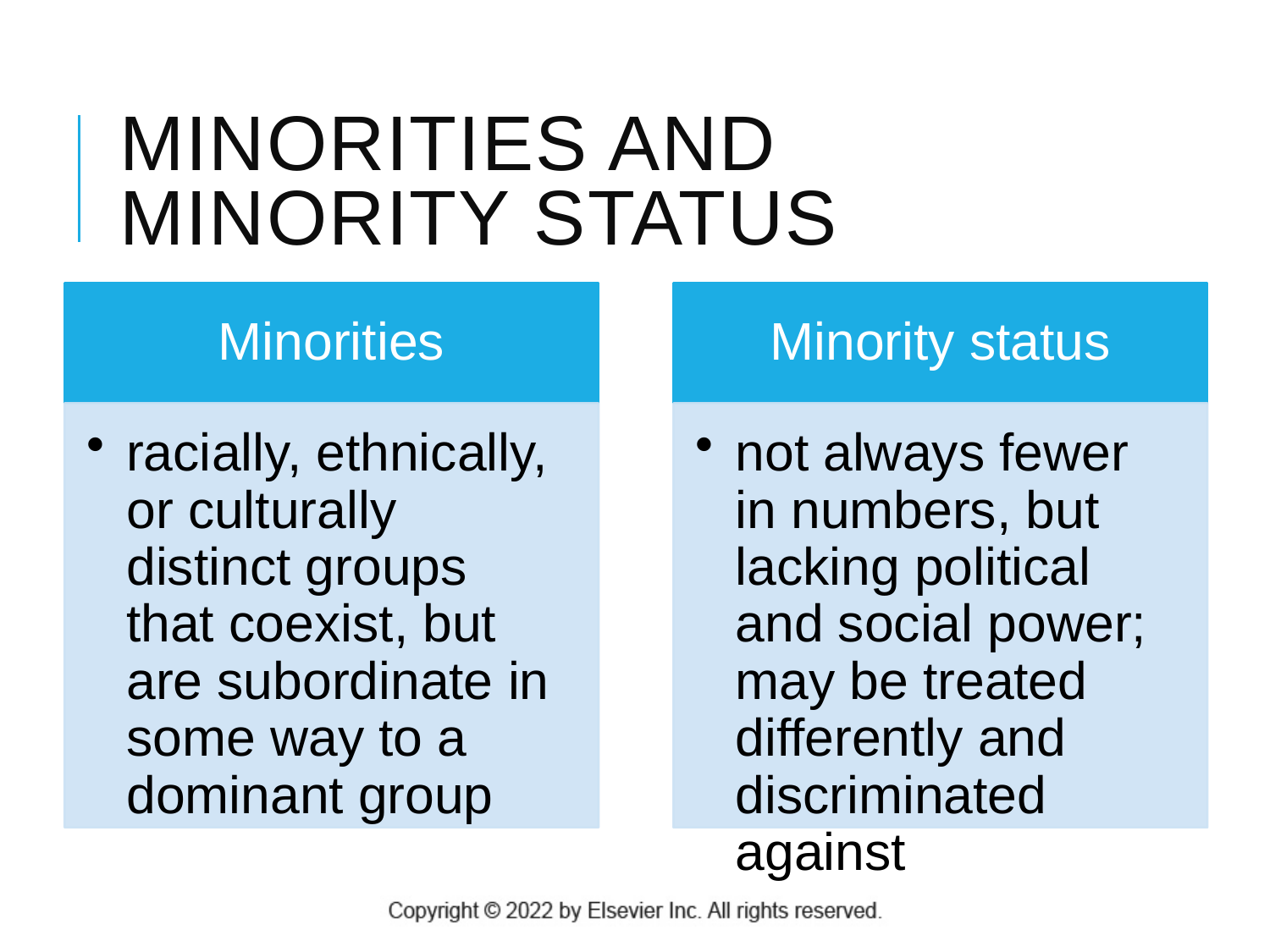

# Minorities and Minority Status
Minorities
racially, ethnically, or culturally distinct groups that coexist, but are subordinate in some way to a dominant group
Minority status
not always fewer in numbers, but lacking political and social power; may be treated differently and discriminated against